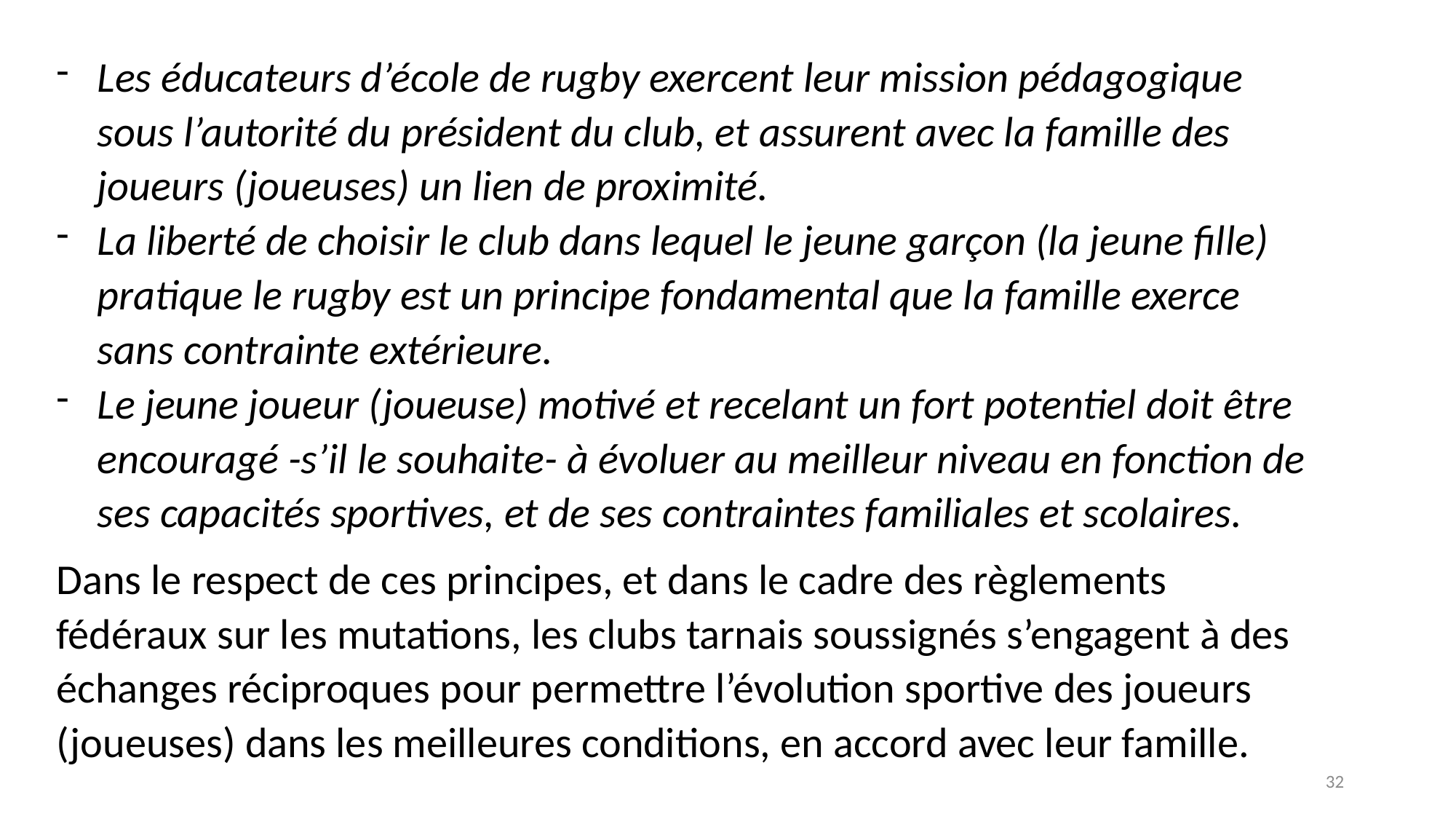

Les éducateurs d’école de rugby exercent leur mission pédagogique sous l’autorité du président du club, et assurent avec la famille des joueurs (joueuses) un lien de proximité.
La liberté de choisir le club dans lequel le jeune garçon (la jeune fille) pratique le rugby est un principe fondamental que la famille exerce sans contrainte extérieure.
Le jeune joueur (joueuse) motivé et recelant un fort potentiel doit être encouragé -s’il le souhaite- à évoluer au meilleur niveau en fonction de ses capacités sportives, et de ses contraintes familiales et scolaires.
Dans le respect de ces principes, et dans le cadre des règlements fédéraux sur les mutations, les clubs tarnais soussignés s’engagent à des échanges réciproques pour permettre l’évolution sportive des joueurs (joueuses) dans les meilleures conditions, en accord avec leur famille.

32